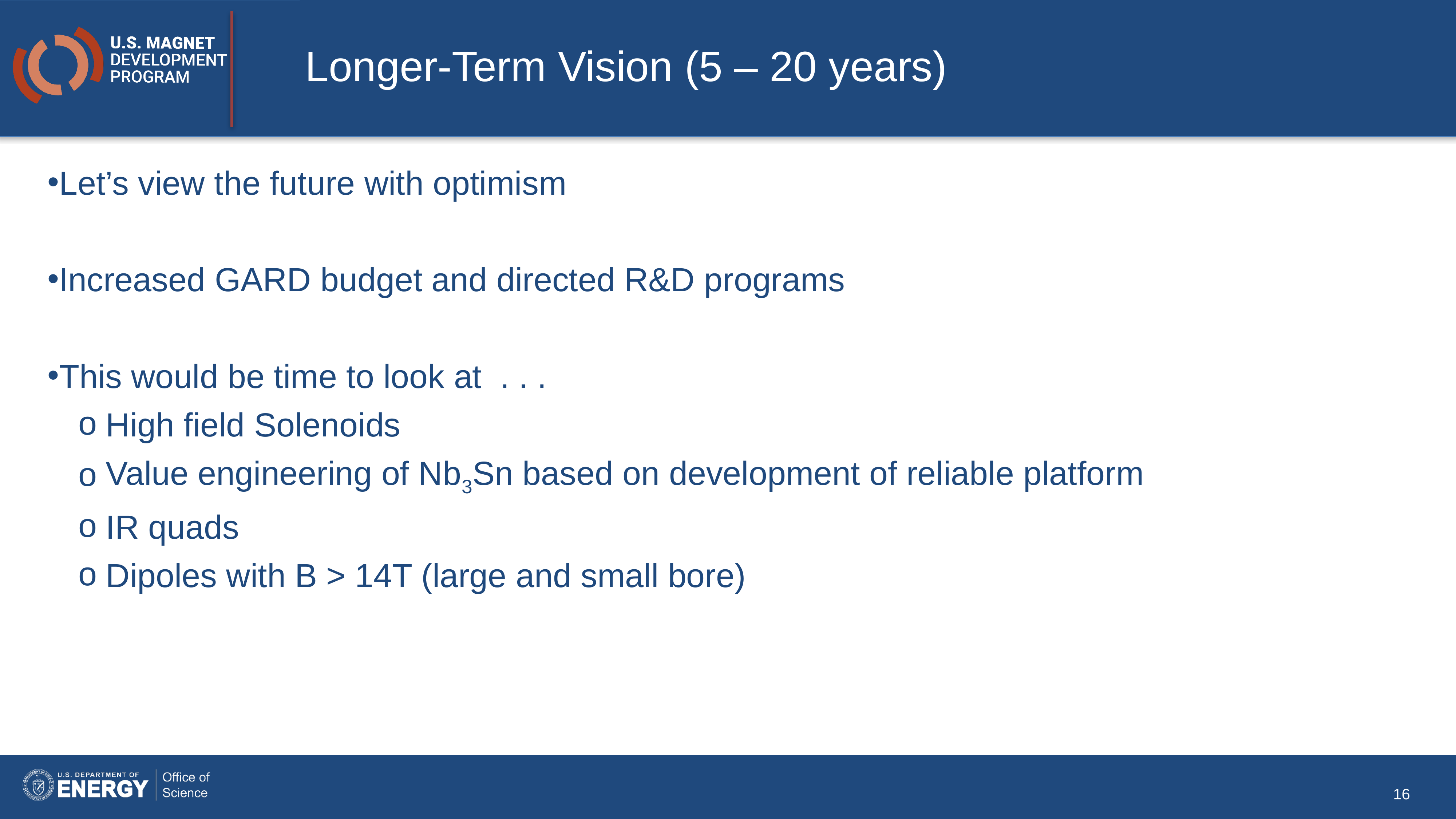

# Longer-Term Vision (5 – 20 years)
Let’s view the future with optimism

Increased GARD budget and directed R&D programs

This would be time to look at  . . .
High field Solenoids
Value engineering of Nb3Sn based on development of reliable platform
IR quads
Dipoles with B > 14T (large and small bore)

16